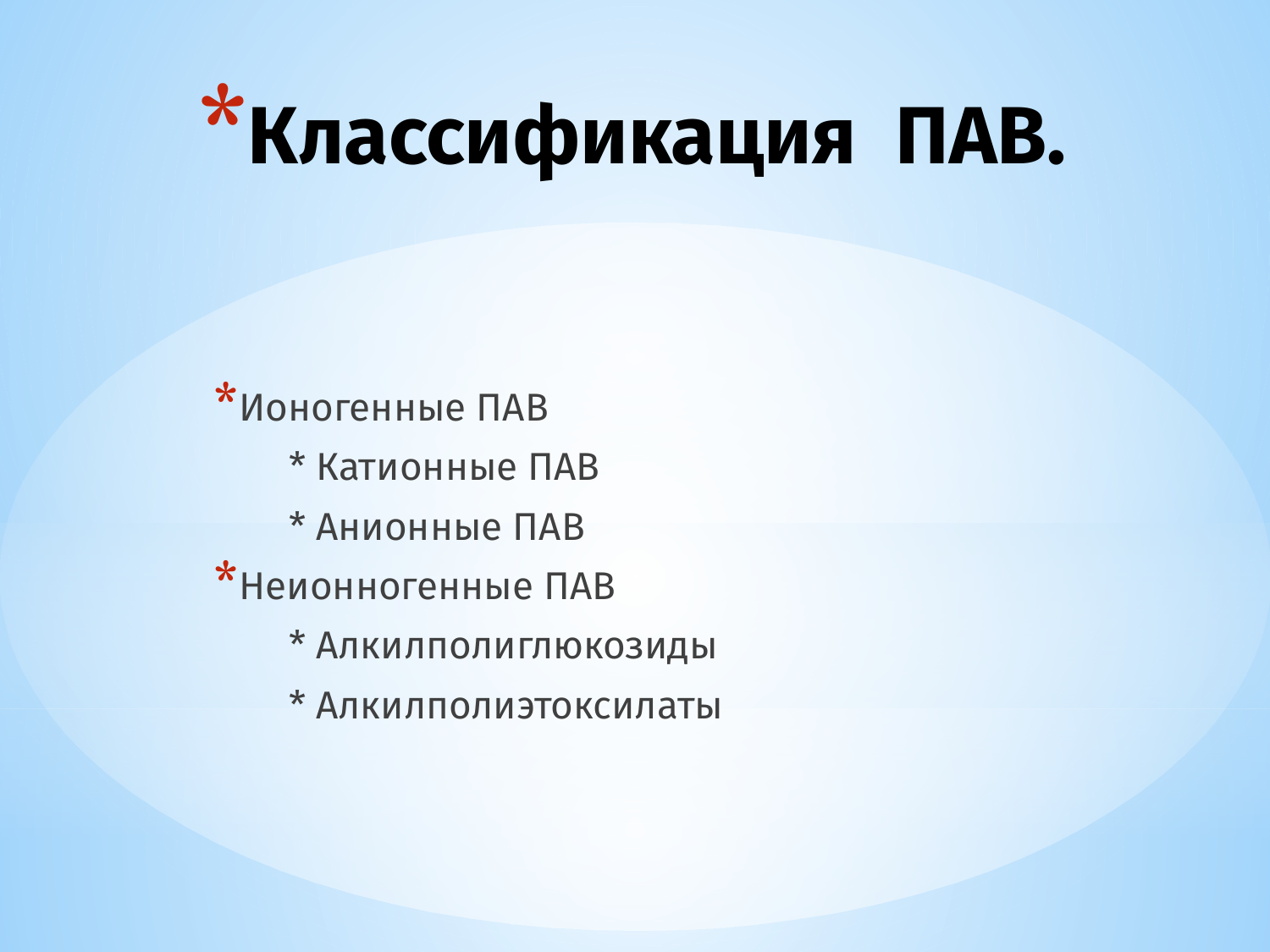

# Классификация  ПАВ.
Ионогенные ПАВ
        * Катионные ПАВ
        * Анионные ПАВ
Неионногенные ПАВ
        * Алкилполиглюкозиды
        * Алкилполиэтоксилаты